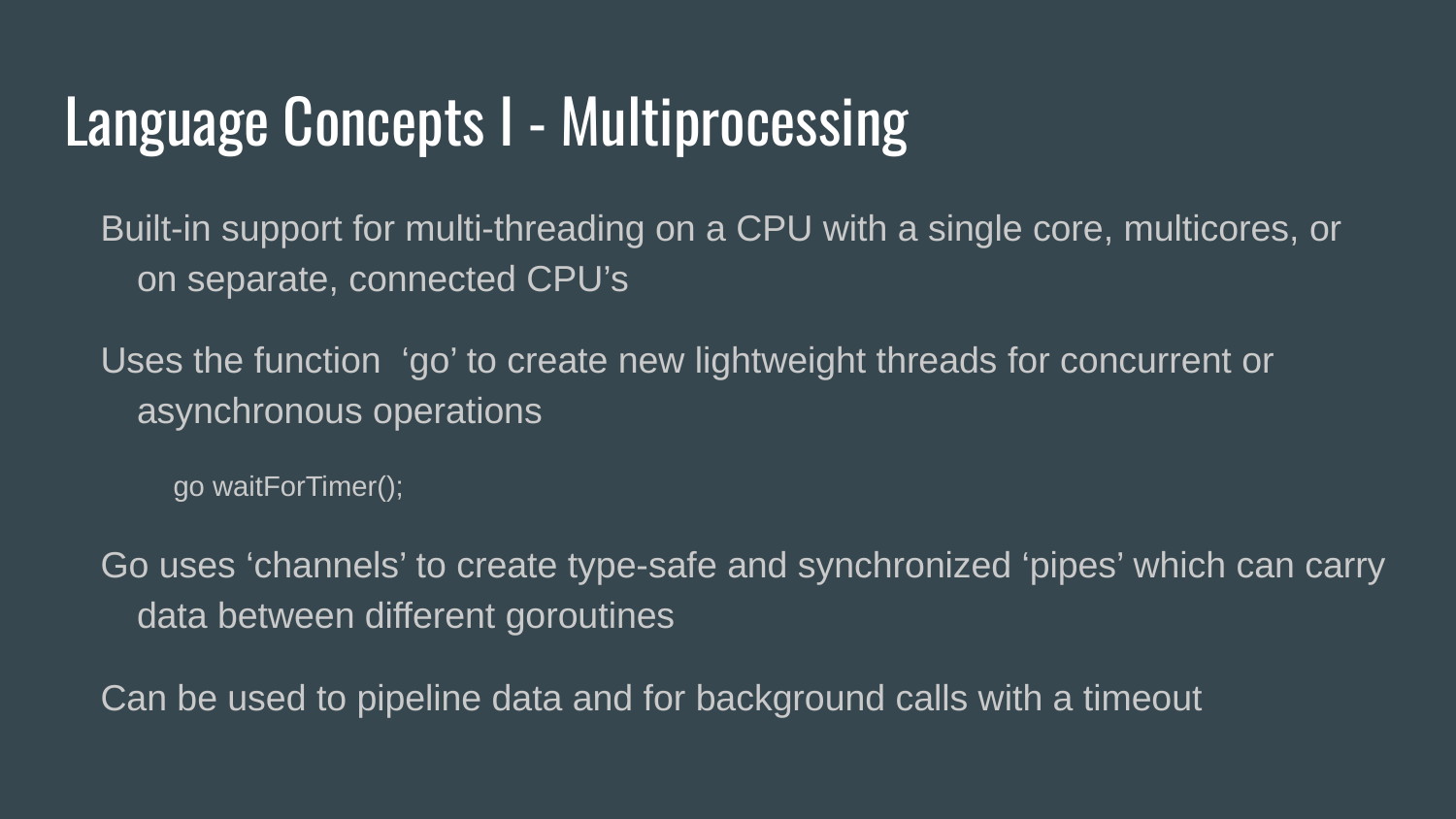

# Language Concepts I - Multiprocessing
Built-in support for multi-threading on a CPU with a single core, multicores, or on separate, connected CPU’s
Uses the function  ‘go’ to create new lightweight threads for concurrent or asynchronous operations
go waitForTimer();
Go uses ‘channels’ to create type-safe and synchronized ‘pipes’ which can carry data between different goroutines
Can be used to pipeline data and for background calls with a timeout